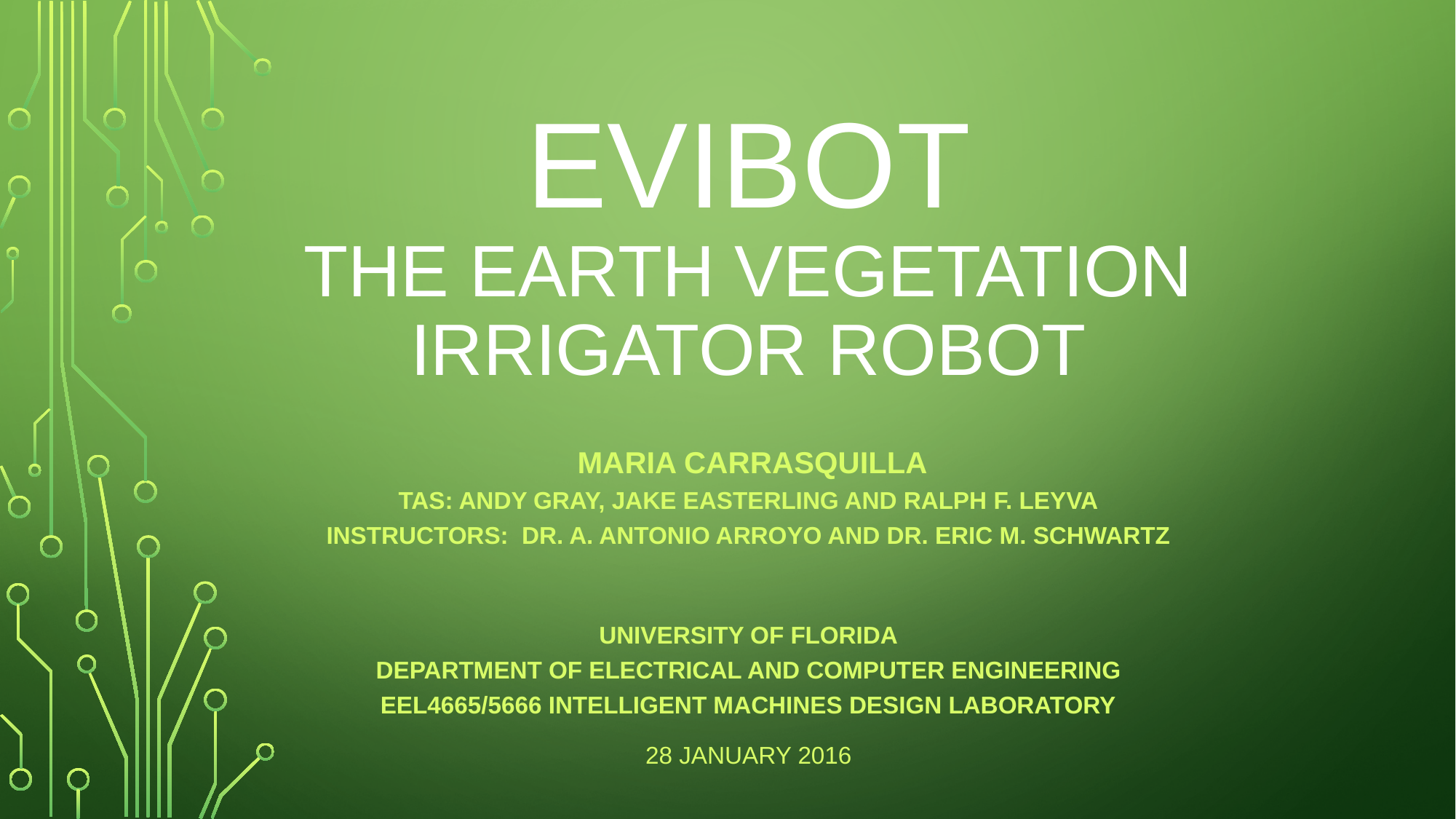

# EVIBOT THE EARTH VEGETATION IRRIGATOR rOBOT
 Maria Carrasquilla
TAs: Andy Gray, Jake Easterling and Ralph F. Leyva
Instructors:  Dr. A. Antonio Arroyo and Dr. Eric M. Schwartz

University of Florida
Department of Electrical and Computer Engineering
EEL4665/5666 Intelligent Machines Design Laboratory
28 January 2016